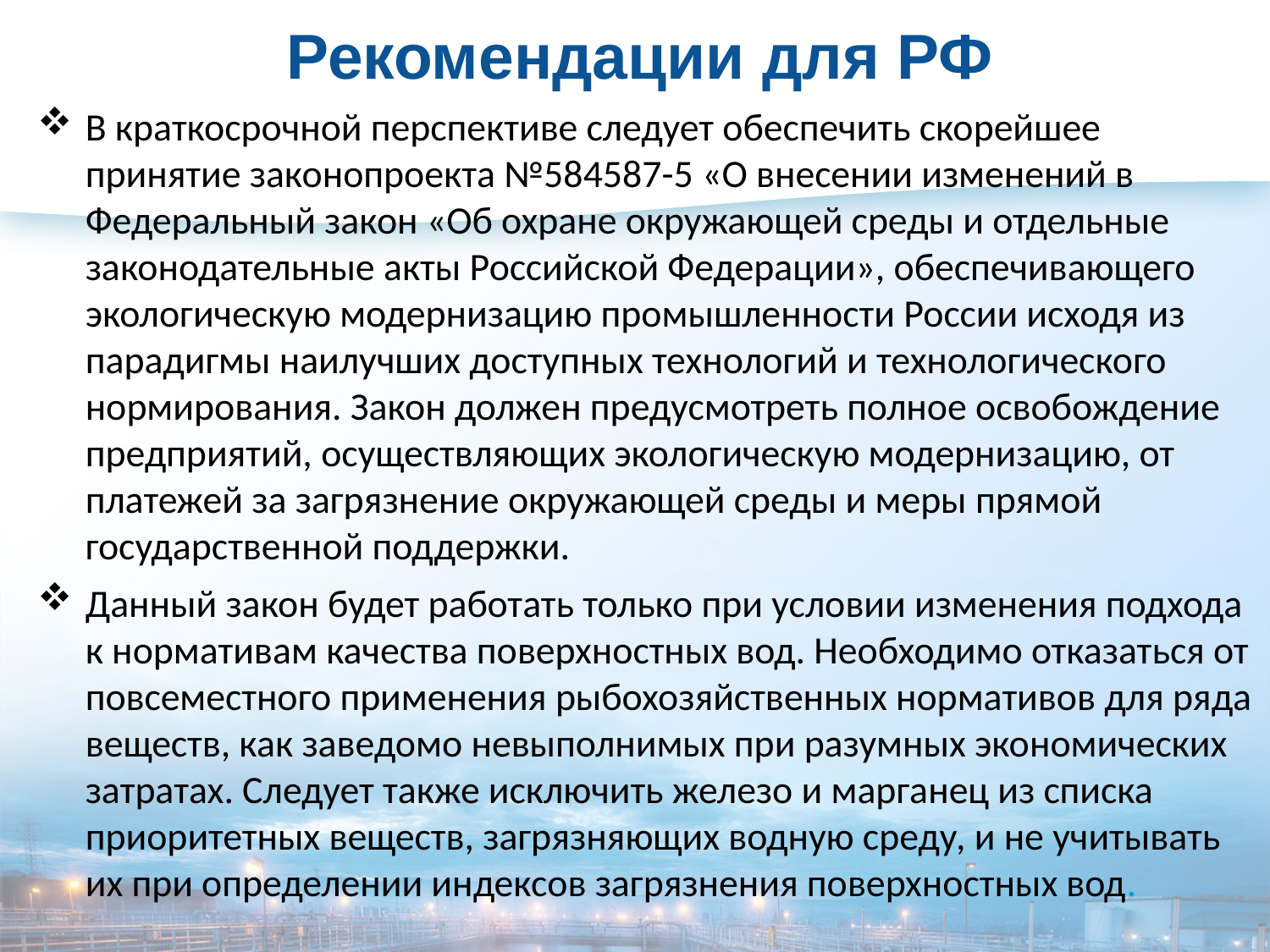

# Рекомендации для РФ
В краткосрочной перспективе следует обеспечить скорейшее принятие законопроекта №584587-5 «О внесении изменений в Федеральный закон «Об охране окружающей среды и отдельные законодательные акты Российской Федерации», обеспечивающего экологическую модернизацию промышленности России исходя из парадигмы наилучших доступных технологий и технологического нормирования. Закон должен предусмотреть полное освобождение предприятий, осуществляющих экологическую модернизацию, от платежей за загрязнение окружающей среды и меры прямой государственной поддержки.
Данный закон будет работать только при условии изменения подхода к нормативам качества поверхностных вод. Необходимо отказаться от повсеместного применения рыбохозяйственных нормативов для ряда веществ, как заведомо невыполнимых при разумных экономических затратах. Следует также исключить железо и марганец из списка приоритетных веществ, загрязняющих водную среду, и не учитывать их при определении индексов загрязнения поверхностных вод.